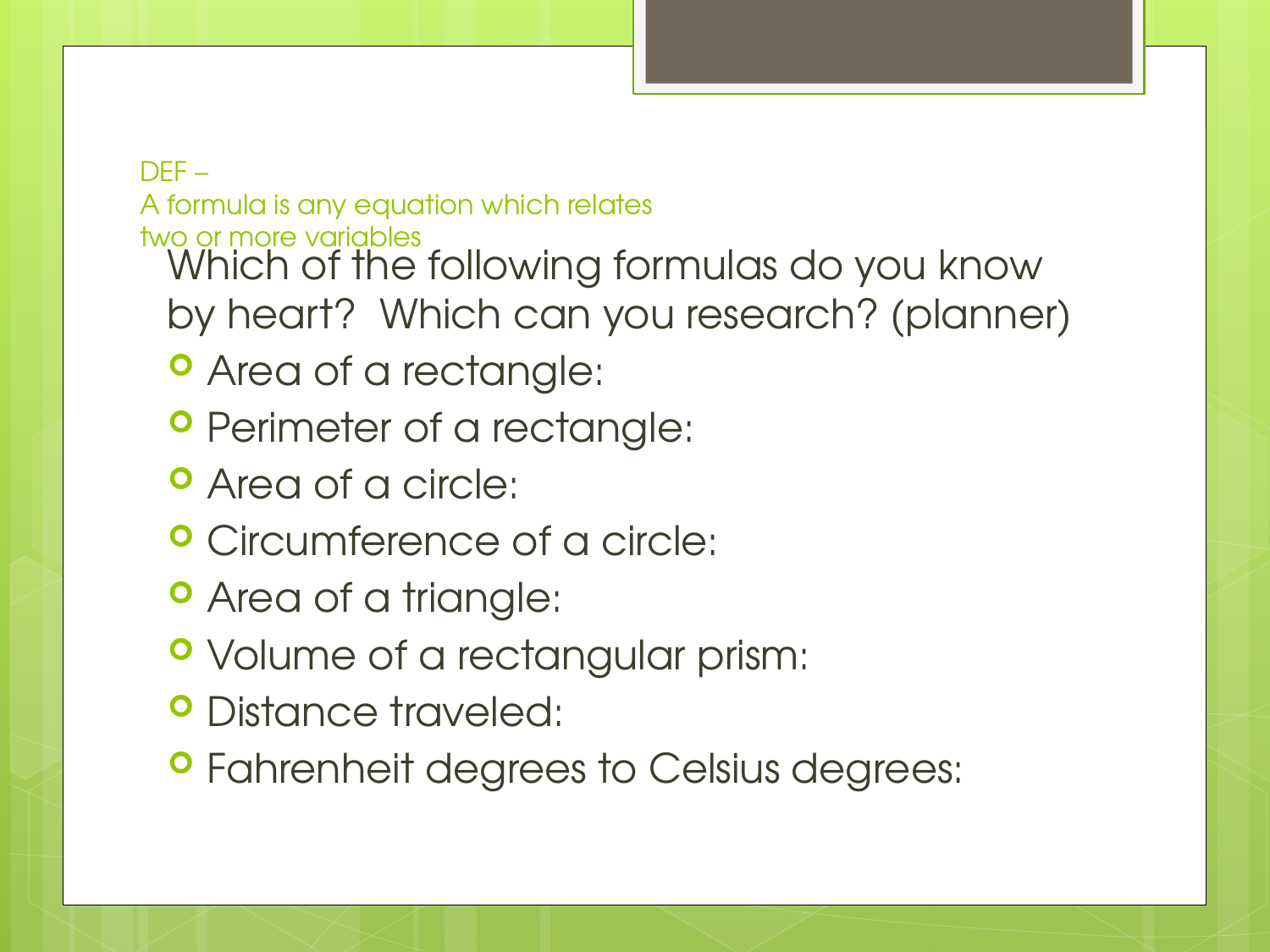

# DEF – A formula is any equation which relates two or more variables
Which of the following formulas do you know by heart?  Which can you research? (planner)
Area of a rectangle:
Perimeter of a rectangle:
Area of a circle:
Circumference of a circle:
Area of a triangle:
Volume of a rectangular prism:
Distance traveled:
Fahrenheit degrees to Celsius degrees: